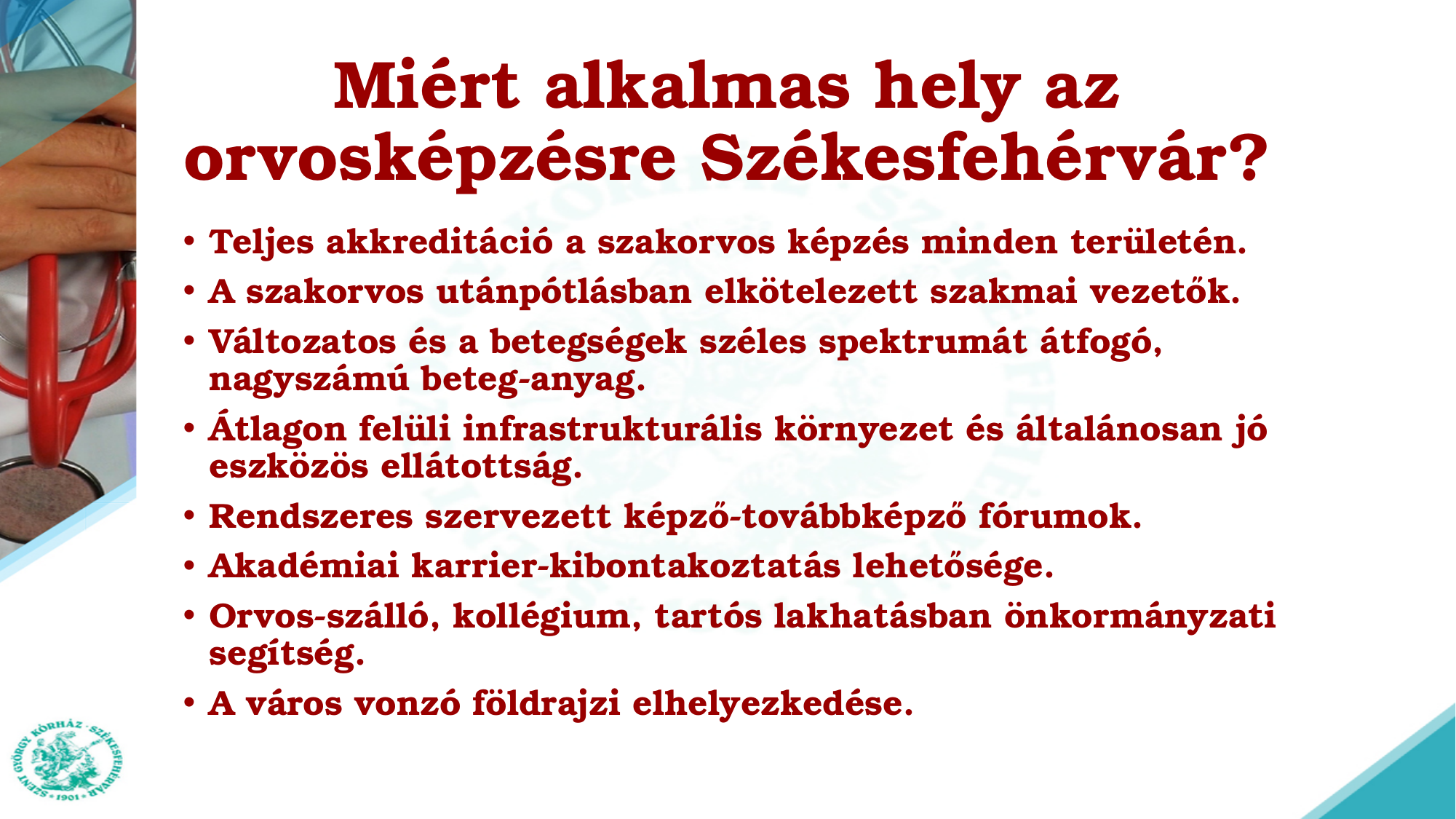

# Miért alkalmas hely az orvosképzésre Székesfehérvár?
Teljes akkreditáció a szakorvos képzés minden területén.
A szakorvos utánpótlásban elkötelezett szakmai vezetők.
Változatos és a betegségek széles spektrumát átfogó, nagyszámú beteg-anyag.
Átlagon felüli infrastrukturális környezet és általánosan jó eszközös ellátottság.
Rendszeres szervezett képző-továbbképző fórumok.
Akadémiai karrier-kibontakoztatás lehetősége.
Orvos-szálló, kollégium, tartós lakhatásban önkormányzati segítség.
A város vonzó földrajzi elhelyezkedése.